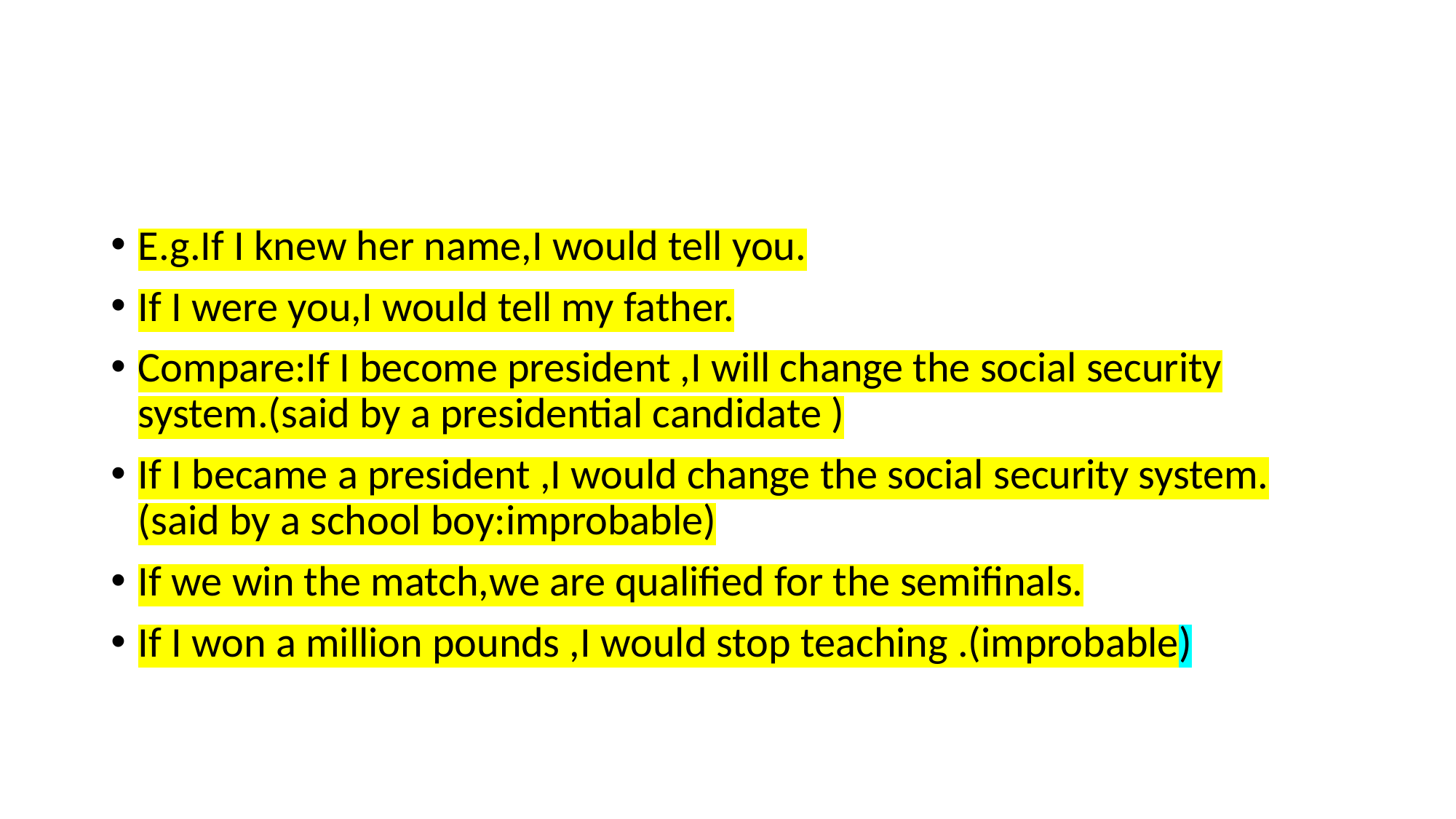

#
E.g.If I knew her name,I would tell you.
If I were you,I would tell my father.
Compare:If I become president ,I will change the social security system.(said by a presidential candidate )
If I became a president ,I would change the social security system.(said by a school boy:improbable)
If we win the match,we are qualified for the semifinals.
If I won a million pounds ,I would stop teaching .(improbable)